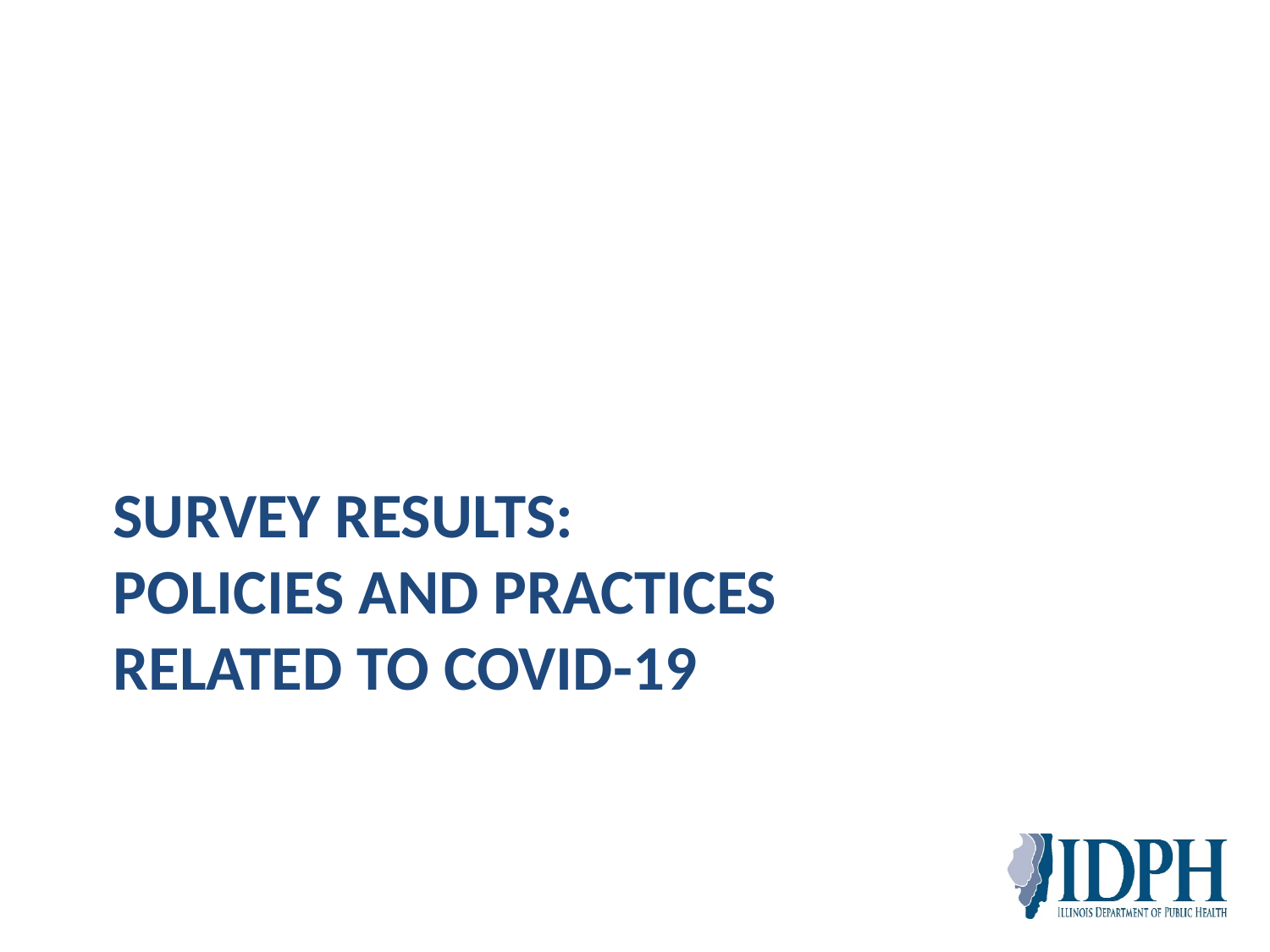

# Survey Results: policies and practices Related to COVID-19